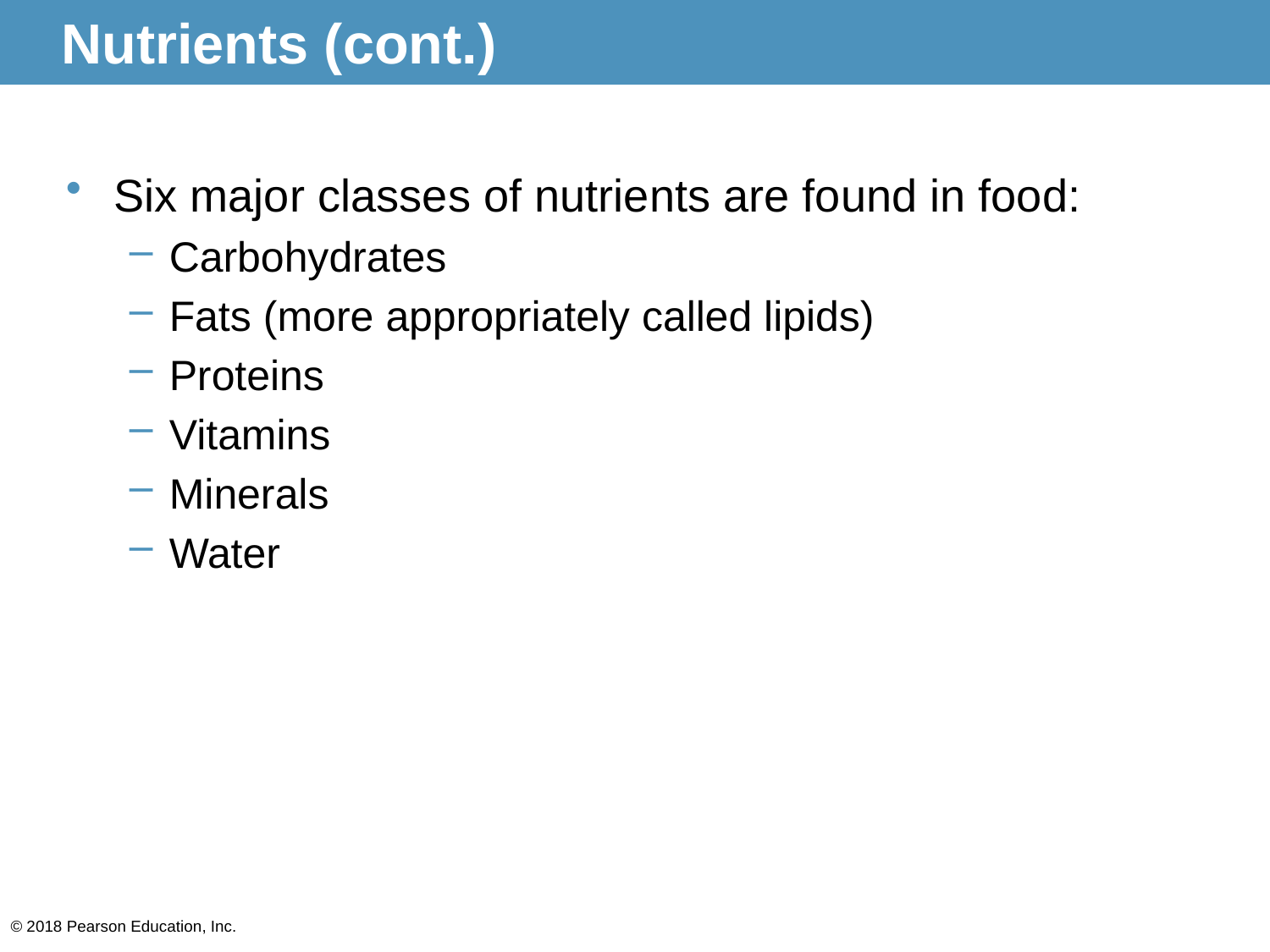

# Nutrients (cont.)
Six major classes of nutrients are found in food:
Carbohydrates
Fats (more appropriately called lipids)
Proteins
Vitamins
Minerals
Water